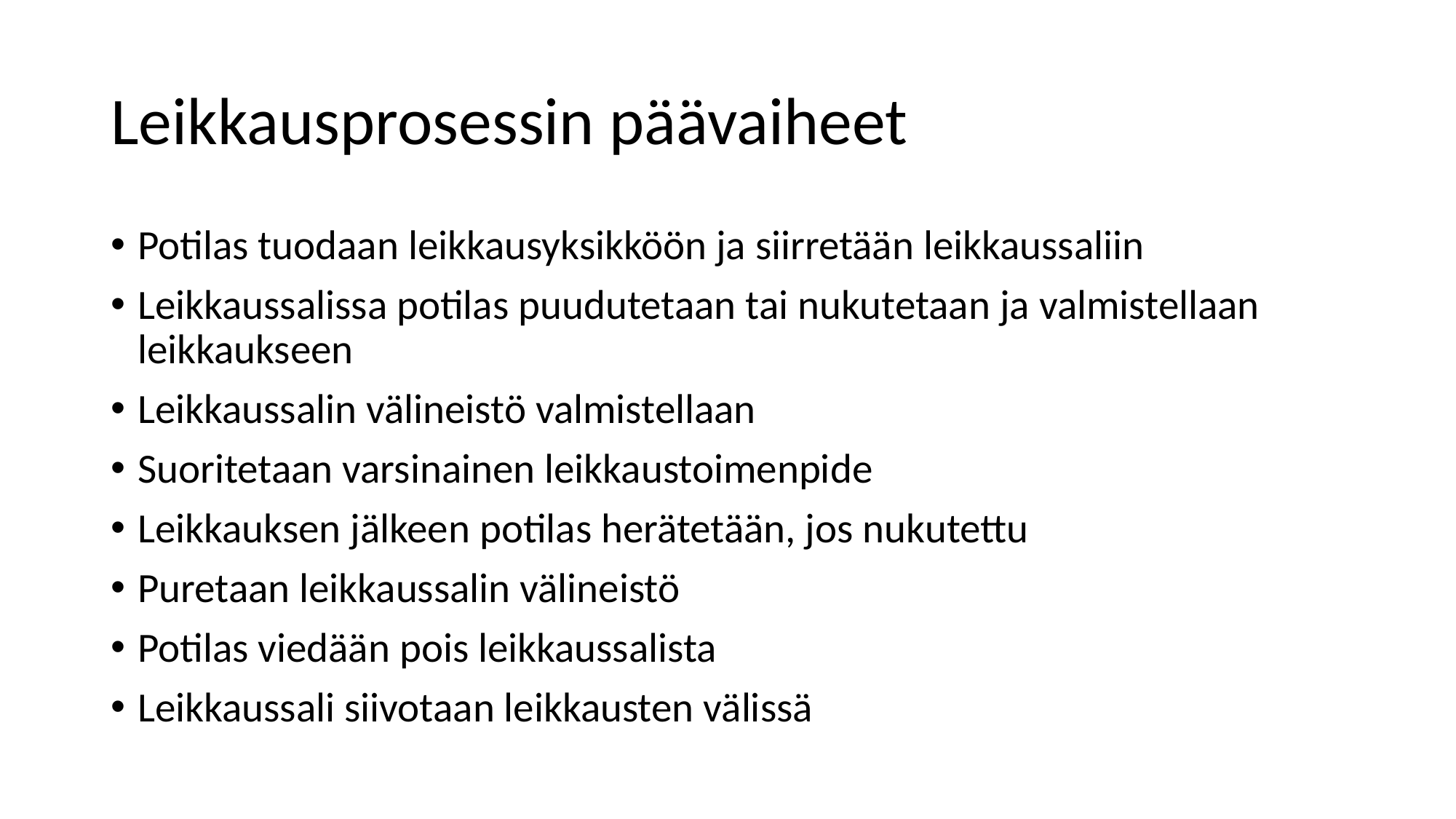

# Leikkausprosessin päävaiheet
Potilas tuodaan leikkausyksikköön ja siirretään leikkaussaliin
Leikkaussalissa potilas puudutetaan tai nukutetaan ja valmistellaan leikkaukseen
Leikkaussalin välineistö valmistellaan
Suoritetaan varsinainen leikkaustoimenpide
Leikkauksen jälkeen potilas herätetään, jos nukutettu
Puretaan leikkaussalin välineistö
Potilas viedään pois leikkaussalista
Leikkaussali siivotaan leikkausten välissä